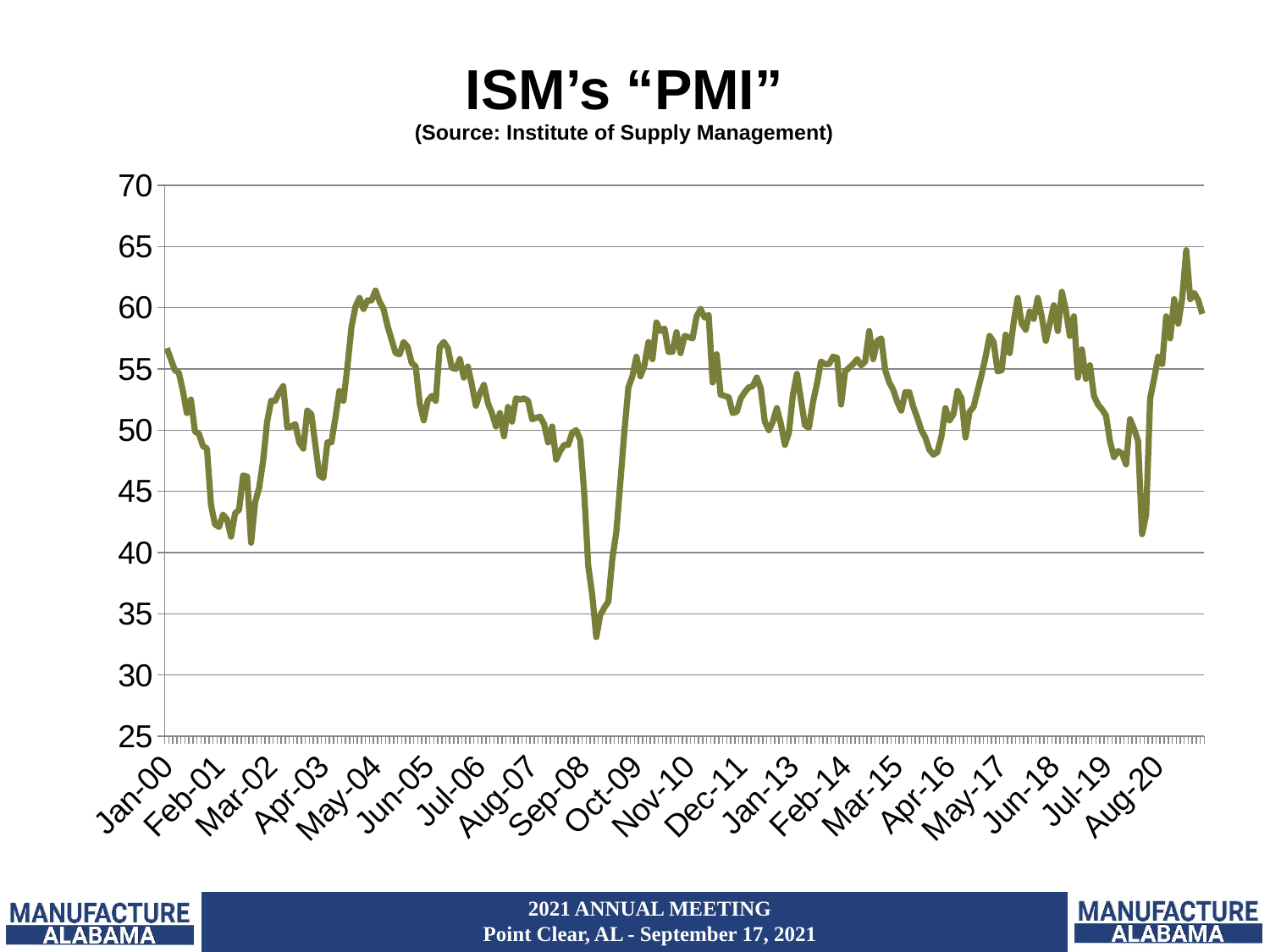

# ISM’s “PMI” (Source: Institute of Supply Management)

[unsupported chart]